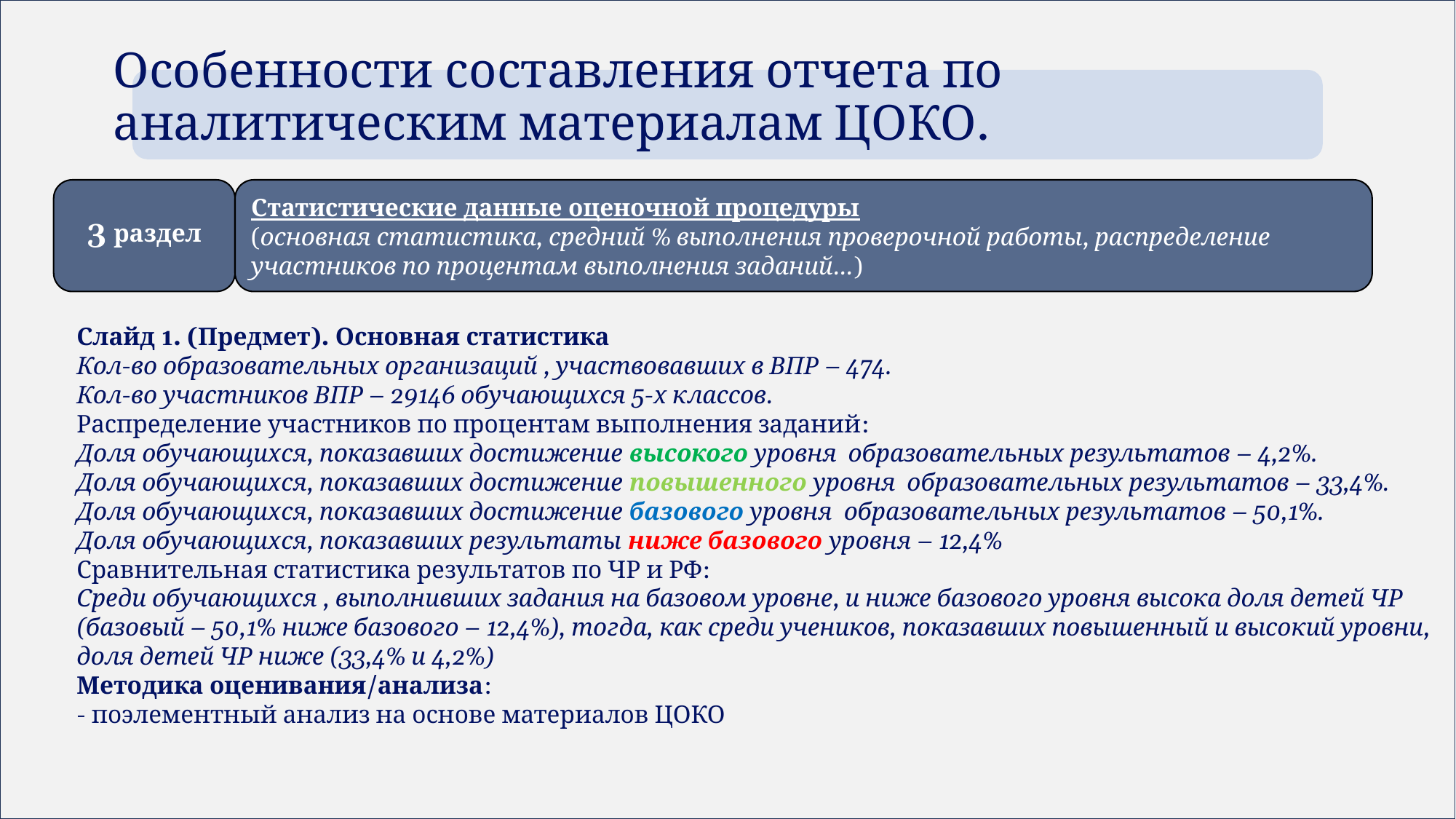

# Особенности составления отчета по аналитическим материалам ЦОКО.

3 раздел

Статистические данные оценочной процедуры
(основная статистика, средний % выполнения проверочной работы, распределение участников по процентам выполнения заданий...)

Слайд 1. (Предмет). Основная статистика
Кол-во образовательных организаций , участвовавших в ВПР – 474.
Кол-во участников ВПР – 29146 обучающихся 5-х классов.
Распределение участников по процентам выполнения заданий:
Доля обучающихся, показавших достижение высокого уровня  образовательных результатов – 4,2%.
Доля обучающихся, показавших достижение повышенного уровня  образовательных результатов – 33,4%.
Доля обучающихся, показавших достижение базового уровня  образовательных результатов – 50,1%.
Доля обучающихся, показавших результаты ниже базового уровня – 12,4%
Сравнительная статистика результатов по ЧР и РФ:
Среди обучающихся , выполнивших задания на базовом уровне, и ниже базового уровня высока доля детей ЧР (базовый – 50,1% ниже базового – 12,4%), тогда, как среди учеников, показавших повышенный и высокий уровни, доля детей ЧР ниже (33,4% и 4,2%)
Методика оценивания/анализа:
- поэлементный анализ на основе материалов ЦОКО